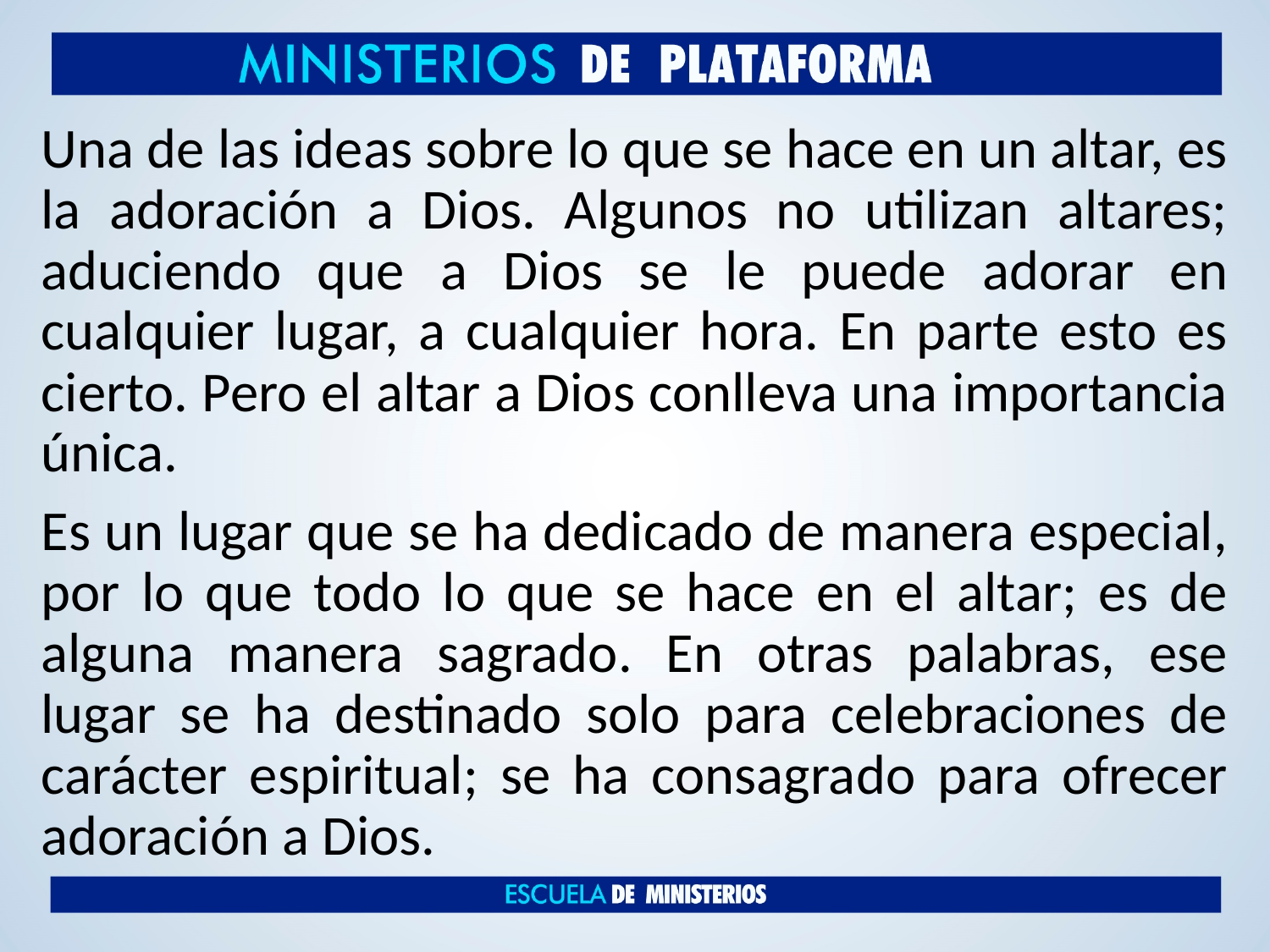

Una de las ideas sobre lo que se hace en un altar, es la adoración a Dios. Algunos no utilizan altares; aduciendo que a Dios se le puede adorar en cualquier lugar, a cualquier hora. En parte esto es cierto. Pero el altar a Dios conlleva una importancia única.
Es un lugar que se ha dedicado de manera especial, por lo que todo lo que se hace en el altar; es de alguna manera sagrado. En otras palabras, ese lugar se ha destinado solo para celebraciones de carácter espiritual; se ha consagrado para ofrecer adoración a Dios.